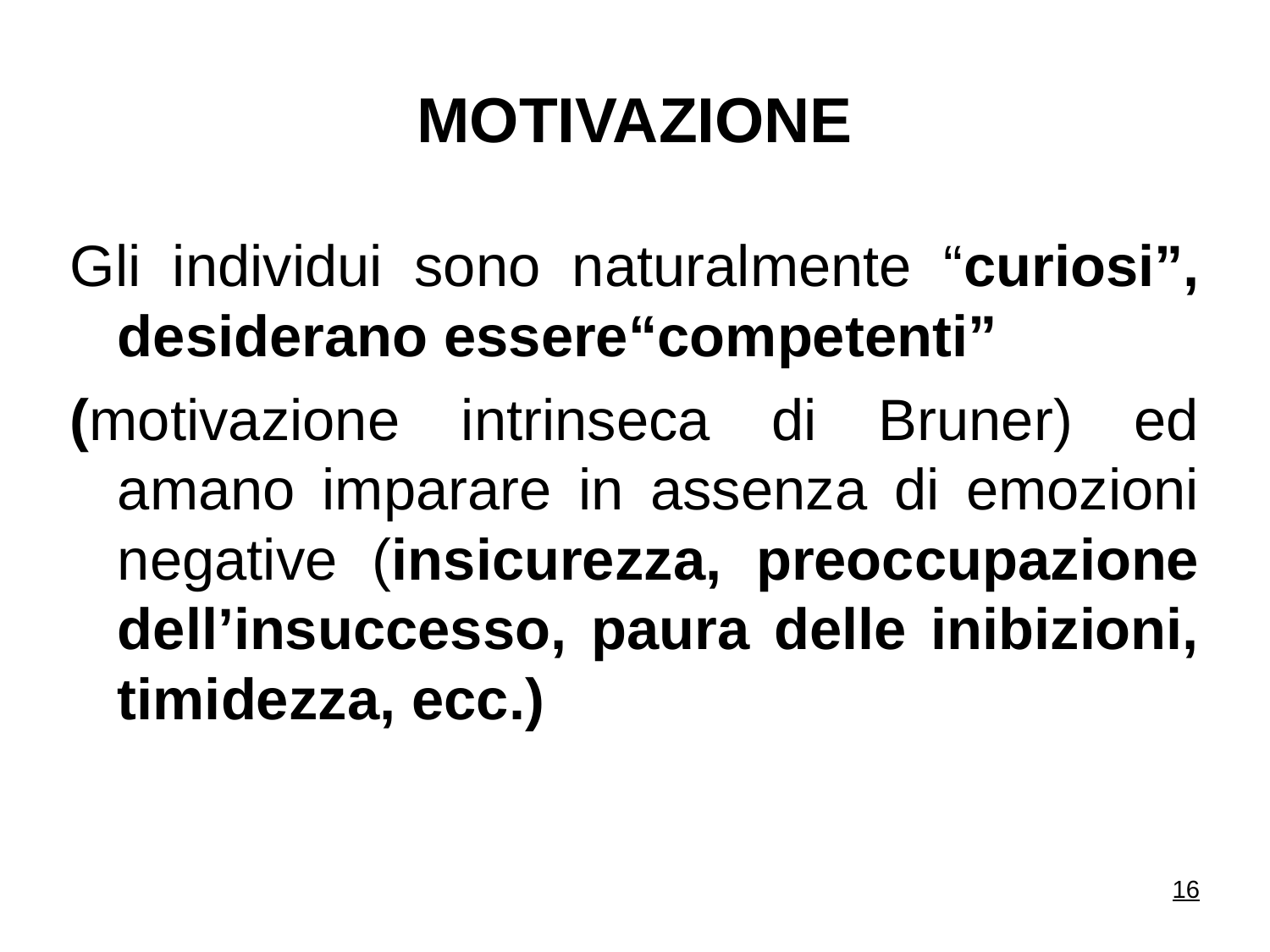

MOTIVAZIONE
Gli individui sono naturalmente “curiosi”, desiderano essere“competenti”
(motivazione intrinseca di Bruner) ed amano imparare in assenza di emozioni negative (insicurezza, preoccupazione dell’insuccesso, paura delle inibizioni, timidezza, ecc.)
16